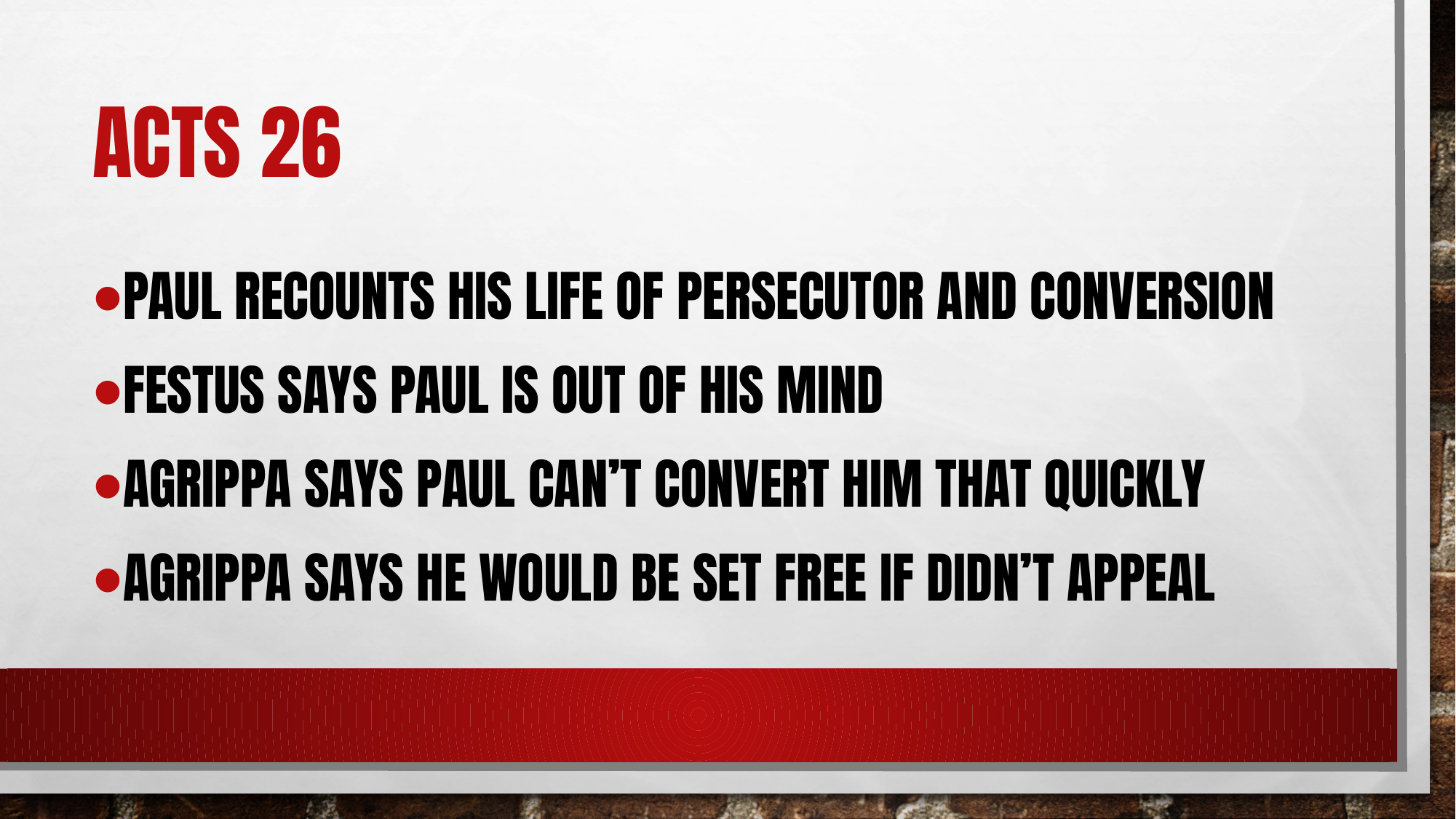

# Acts 26
Paul recounts his life of persecutor and conversion
Festus says paul is out of his mind
Agrippa says paul can’t convert him that quickly
Agrippa says he would be set free if didn’t appeal